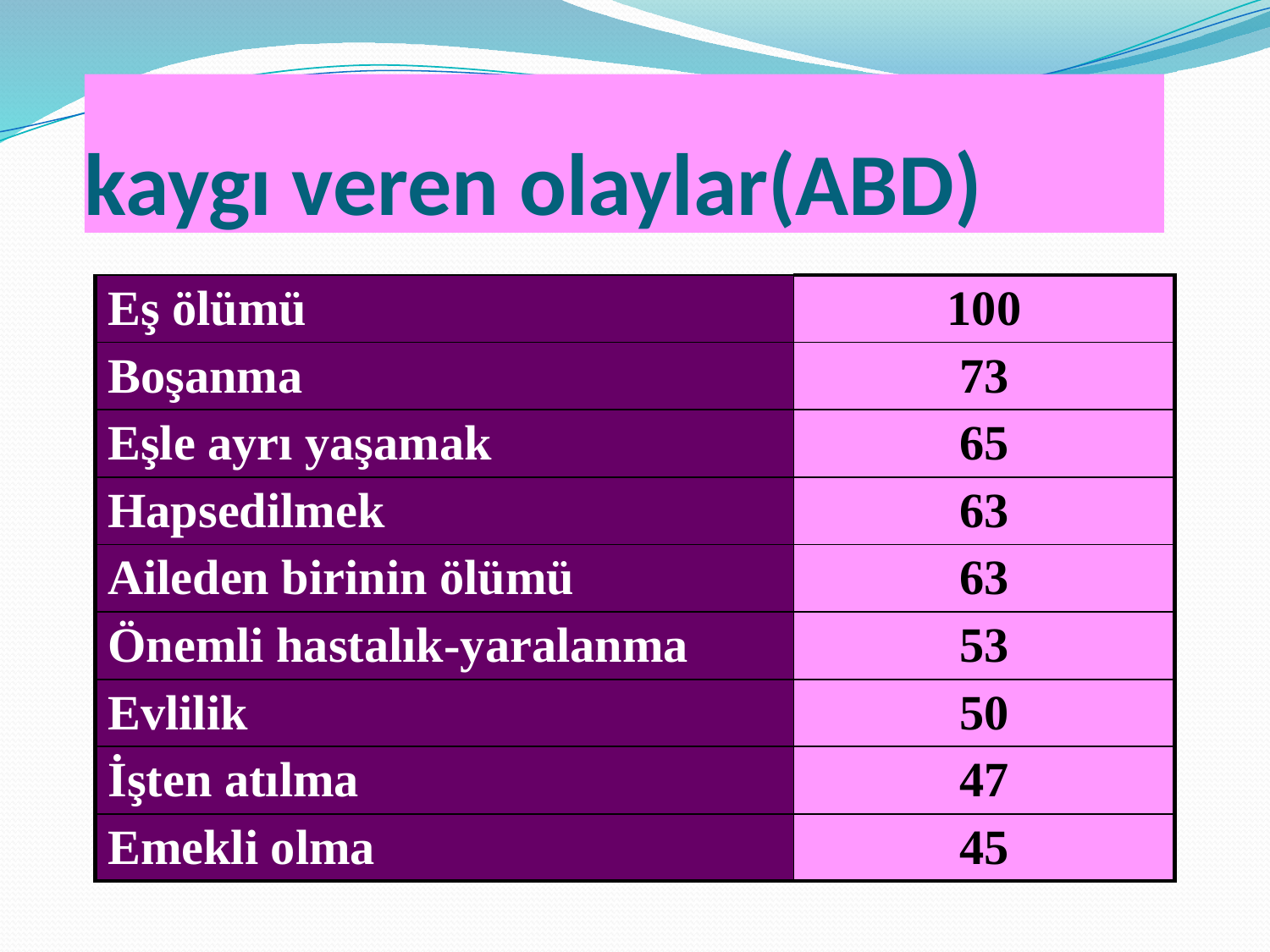

# kaygı veren olaylar(ABD)
| Eş ölümü | 100 |
| --- | --- |
| Boşanma | 73 |
| Eşle ayrı yaşamak | 65 |
| Hapsedilmek | 63 |
| Aileden birinin ölümü | 63 |
| Önemli hastalık-yaralanma | 53 |
| Evlilik | 50 |
| İşten atılma | 47 |
| Emekli olma | 45 |